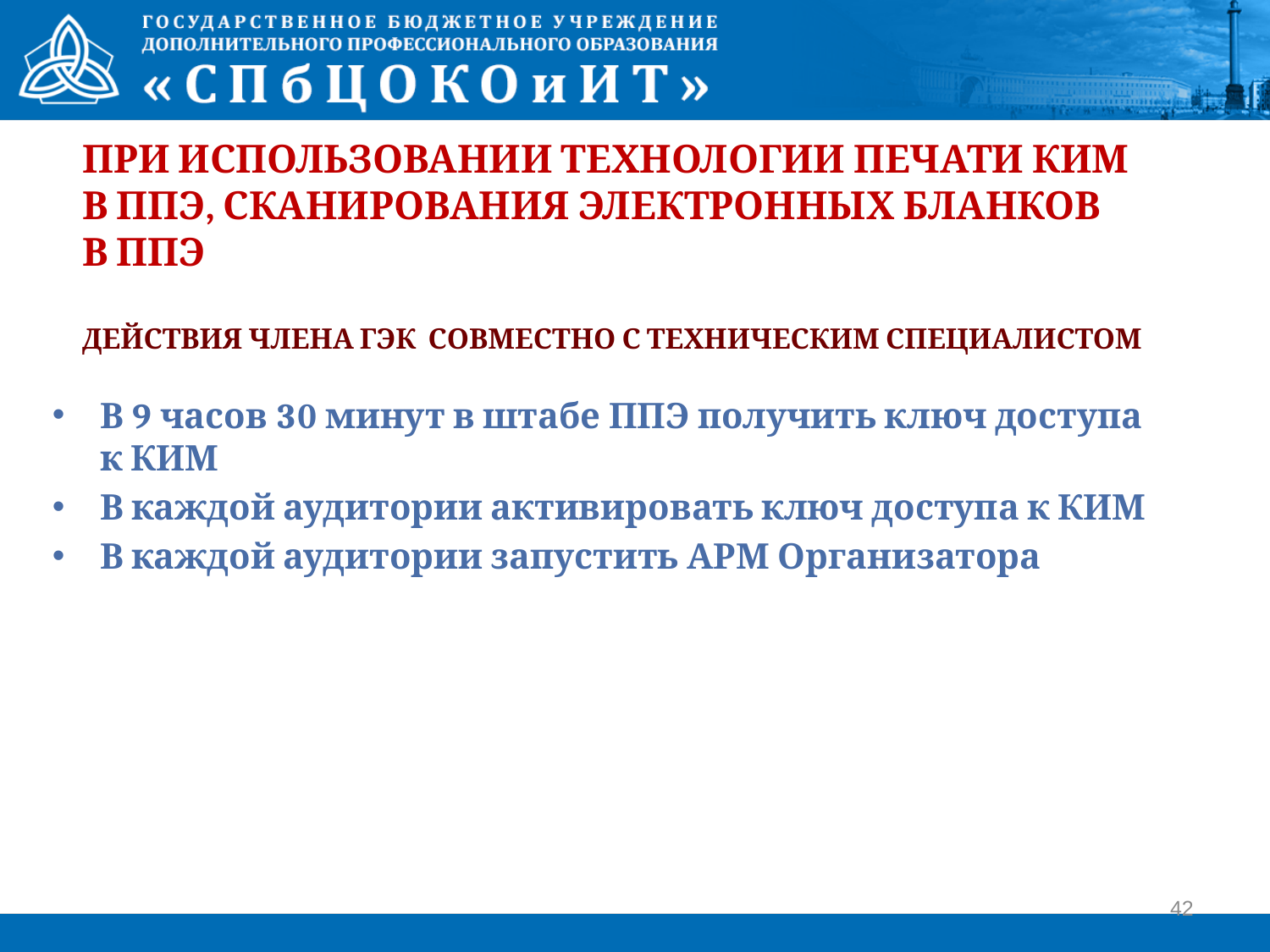

# ПРИ ИСПОЛЬЗОВАНИИ технологии печати КИМ в ППЭ, сканирования электронных бланков в ППЭ Действия члена гэк  совместно с техническим специалистом

В 9 часов 30 минут в штабе ППЭ получить ключ доступа к КИМ
В каждой аудитории активировать ключ доступа к КИМ
В каждой аудитории запустить АРМ Организатора

42